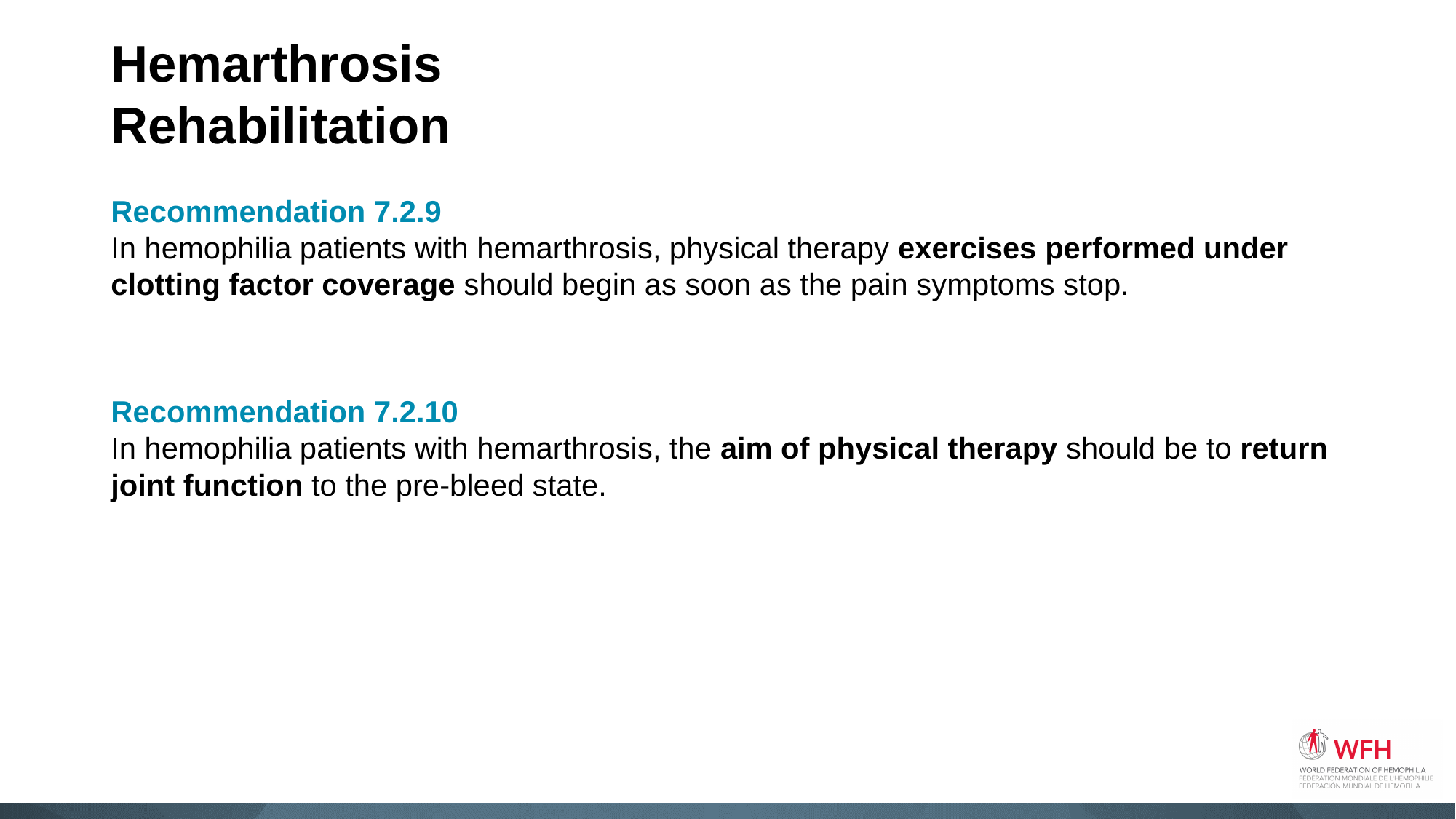

# Hemarthrosis Rehabilitation
Recommendation 7.2.9
In hemophilia patients with hemarthrosis, physical therapy exercises performed under clotting factor coverage should begin as soon as the pain symptoms stop.

Recommendation 7.2.10
In hemophilia patients with hemarthrosis, the aim of physical therapy should be to return joint function to the pre-bleed state.